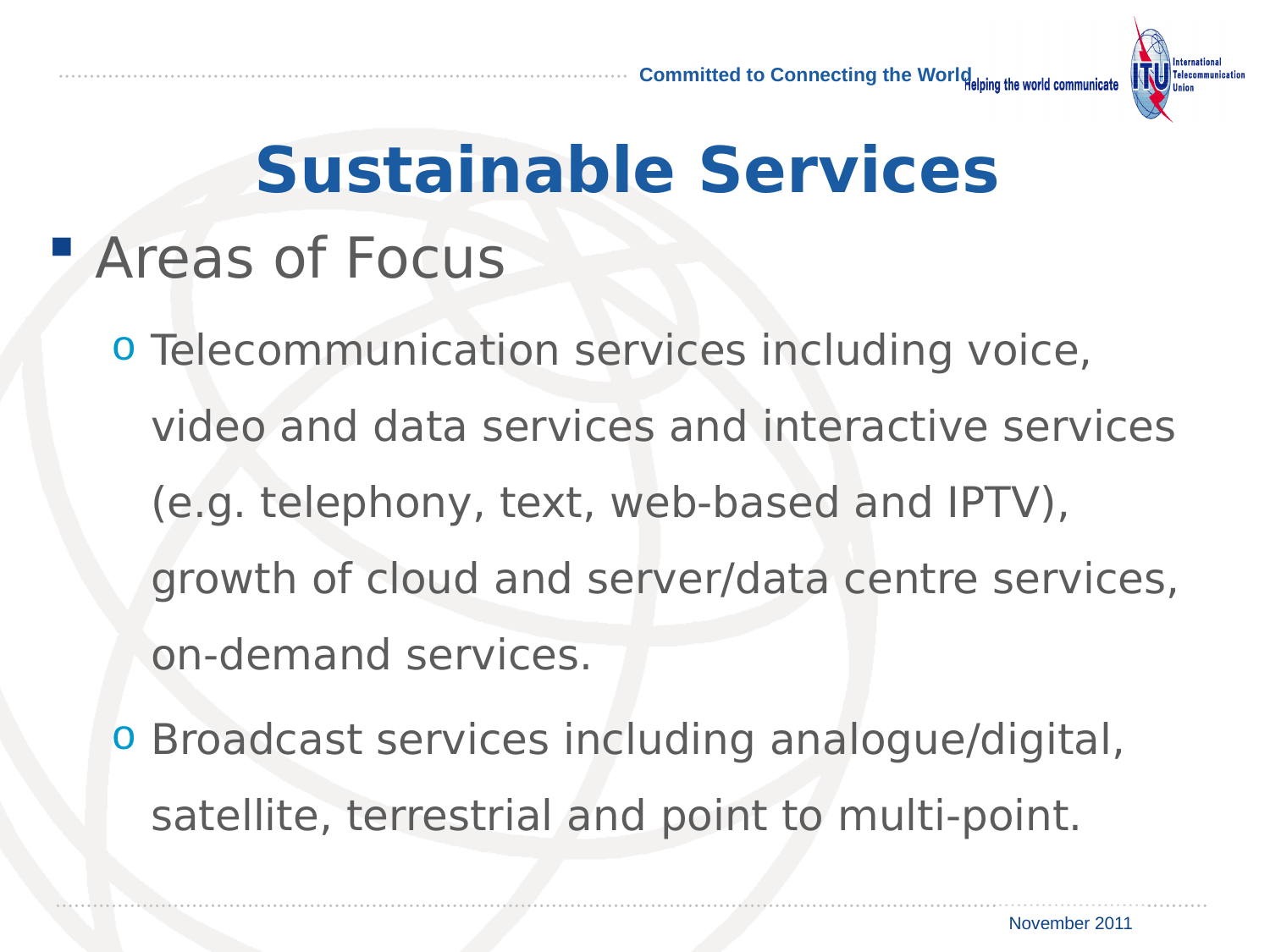

# Sustainable Services
Areas of Focus
Telecommunication services including voice, video and data services and interactive services (e.g. telephony, text, web-based and IPTV), growth of cloud and server/data centre services, on-demand services.
Broadcast services including analogue/digital, satellite, terrestrial and point to multi-point.